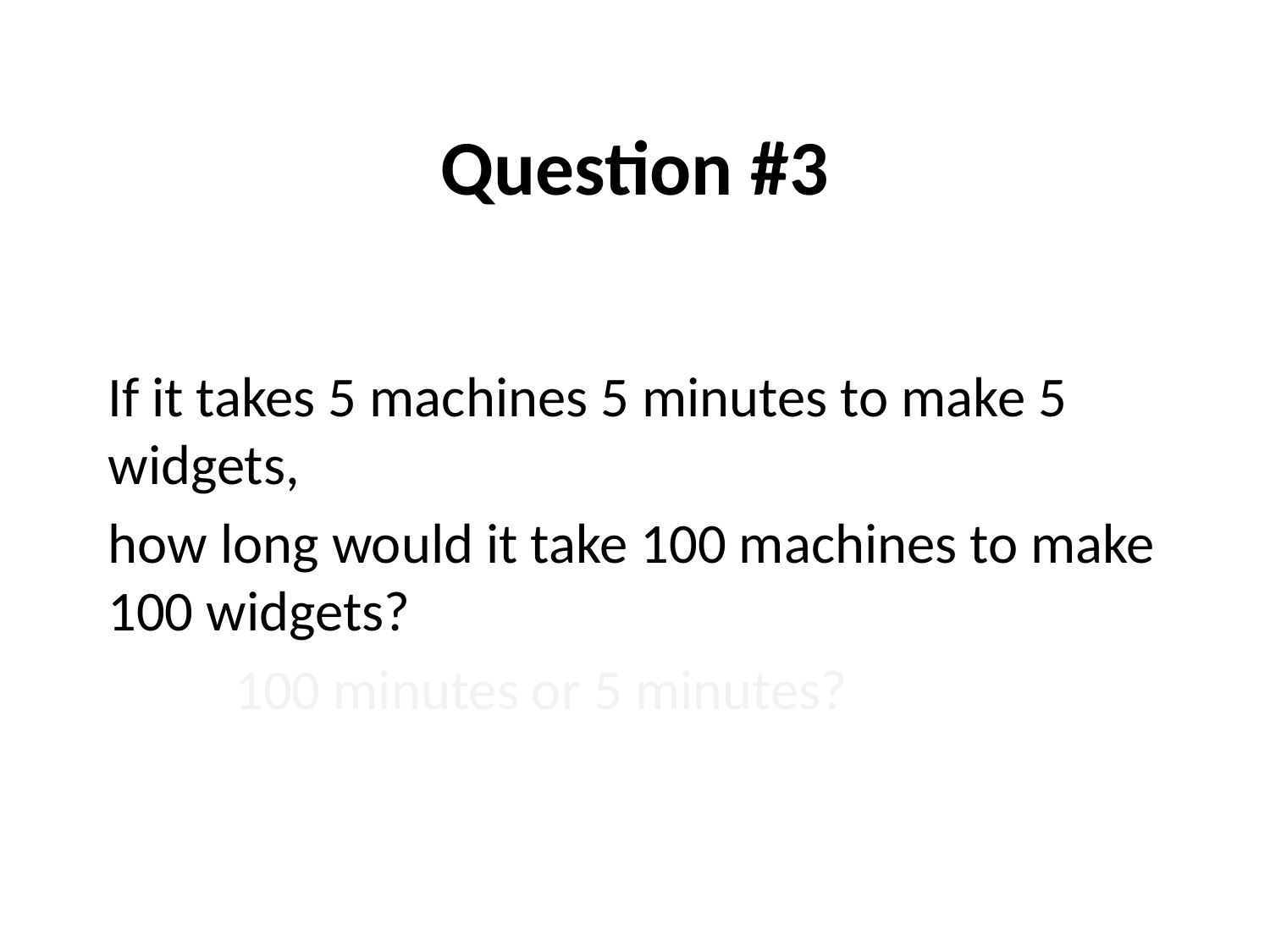

# Question #3

If it takes 5 machines 5 minutes to make 5 widgets,
how long would it take 100 machines to make 100 widgets?
	100 minutes or 5 minutes?